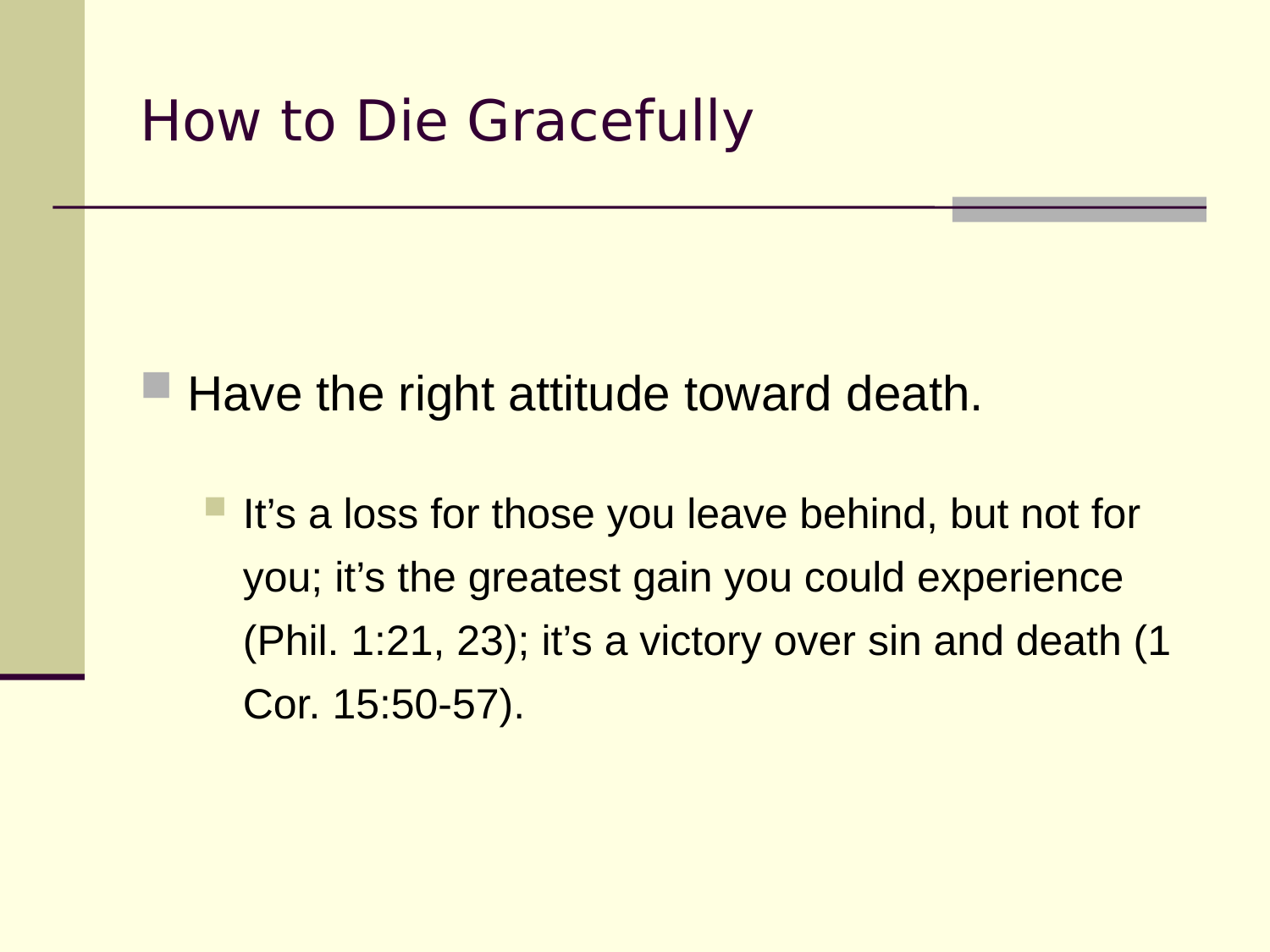

# How to Die Gracefully
Have the right attitude toward death.
It’s a loss for those you leave behind, but not for you; it’s the greatest gain you could experience (Phil. 1:21, 23); it’s a victory over sin and death (1 Cor. 15:50-57).